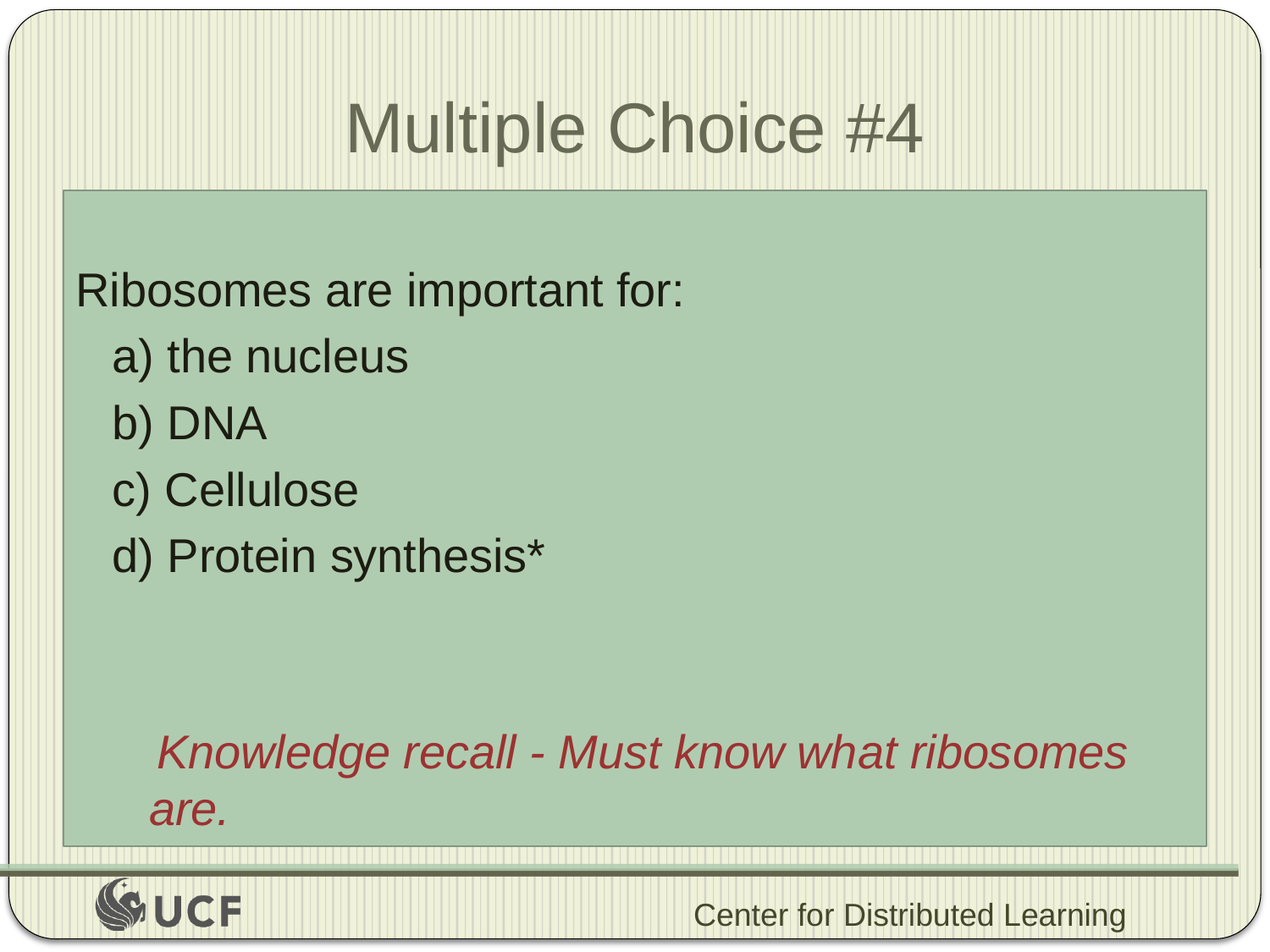

# Multiple Choice #4

Ribosomes are important for:
		a) the nucleus
		b) DNA
		c) Cellulose
		d) Protein synthesis*

Knowledge recall - Must know what ribosomes are.